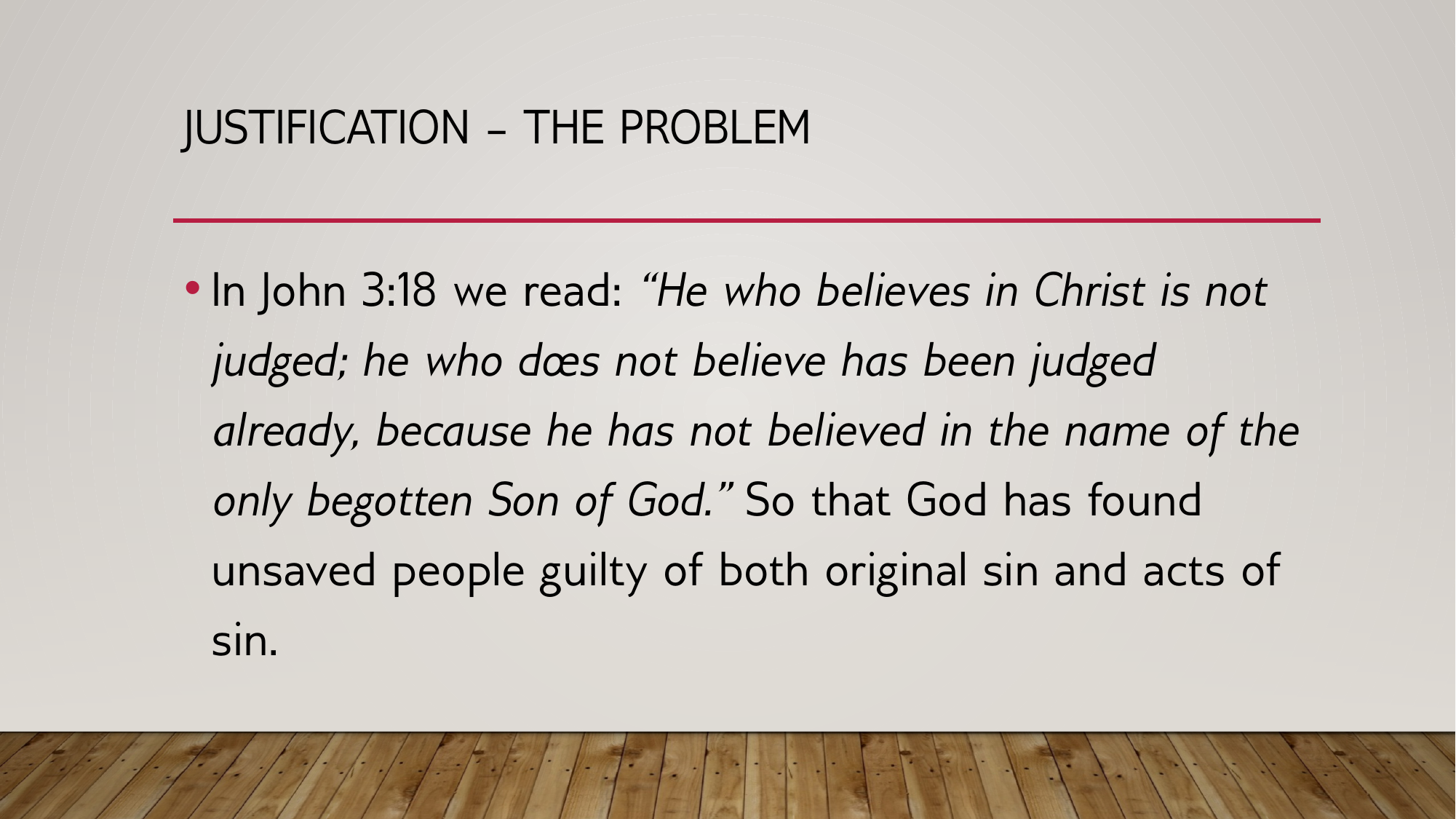

# Justification – The problem
In John 3:18 we read: “He who believes in Christ is not judged; he who does not believe has been judged already, because he has not believed in the name of the only begotten Son of God.” So that God has found unsaved people guilty of both original sin and acts of sin.